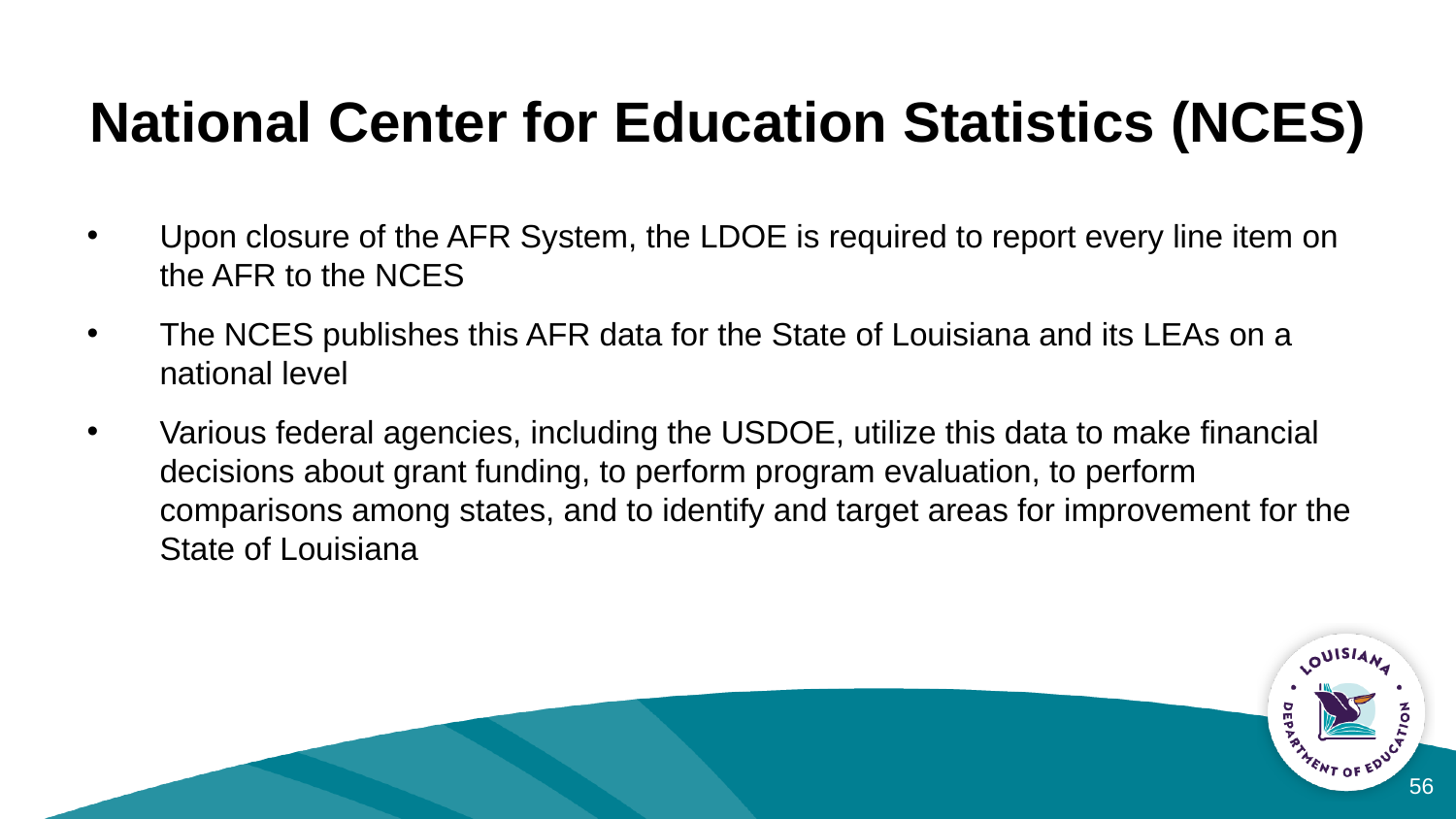

# National Center for Education Statistics (NCES)
Upon closure of the AFR System, the LDOE is required to report every line item on the AFR to the NCES
The NCES publishes this AFR data for the State of Louisiana and its LEAs on a national level
Various federal agencies, including the USDOE, utilize this data to make financial decisions about grant funding, to perform program evaluation, to perform comparisons among states, and to identify and target areas for improvement for the State of Louisiana

56